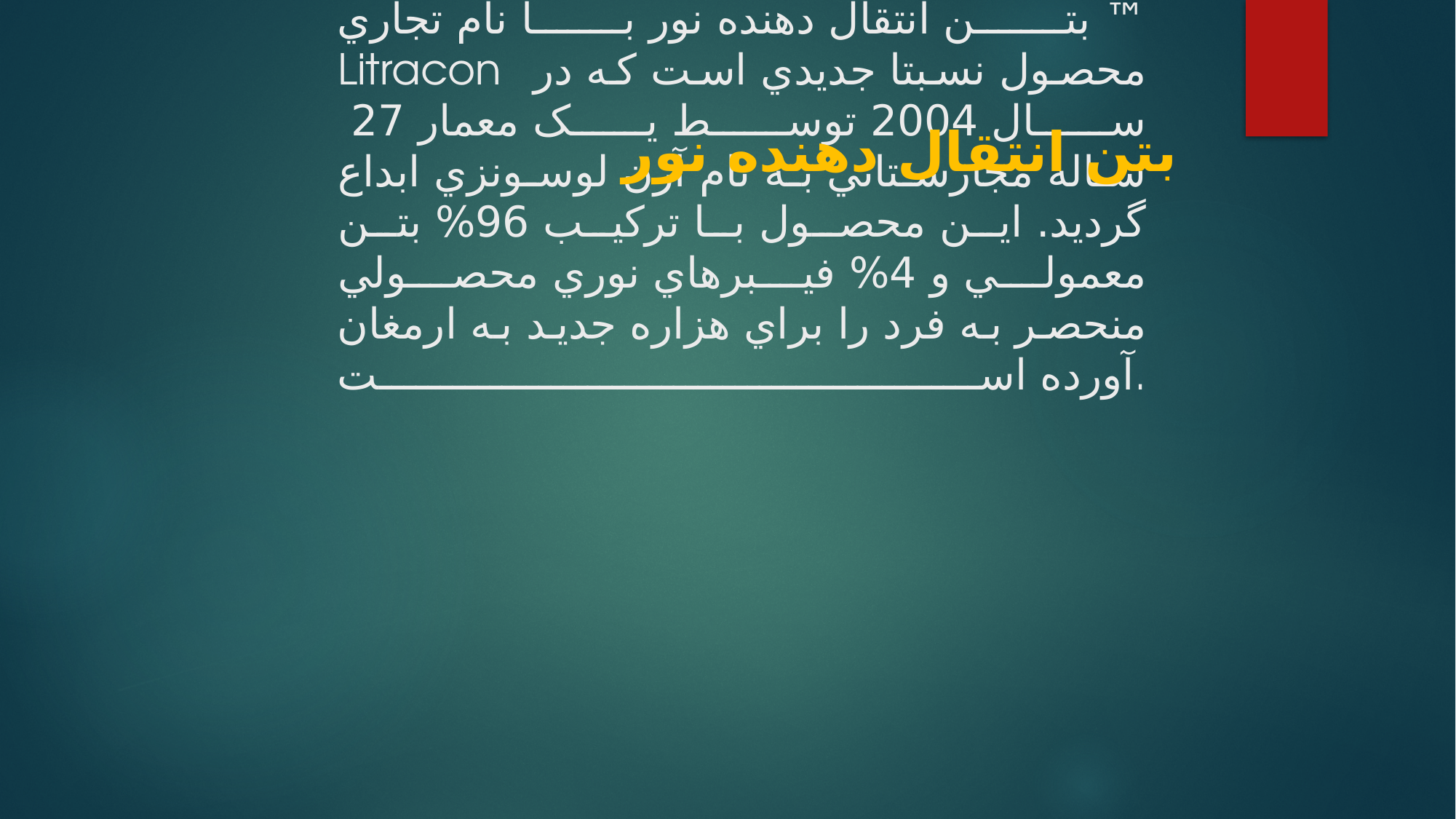

بتن انتقال دهنده نور
# بتن انتقال دهنده نور با نام تجاري ™ Litracon  محصول نسبتا جديدي است که در سال 2004 توسط يک معمار 27 ساله مجارستاني به نام آرن لوسونزي ابداع گرديد. اين محصول با ترکيب 96% بتن معمولي و 4% فيبرهاي نوري محصولي منحصر به فرد را براي هزاره جديد به ارمغان آورده است.